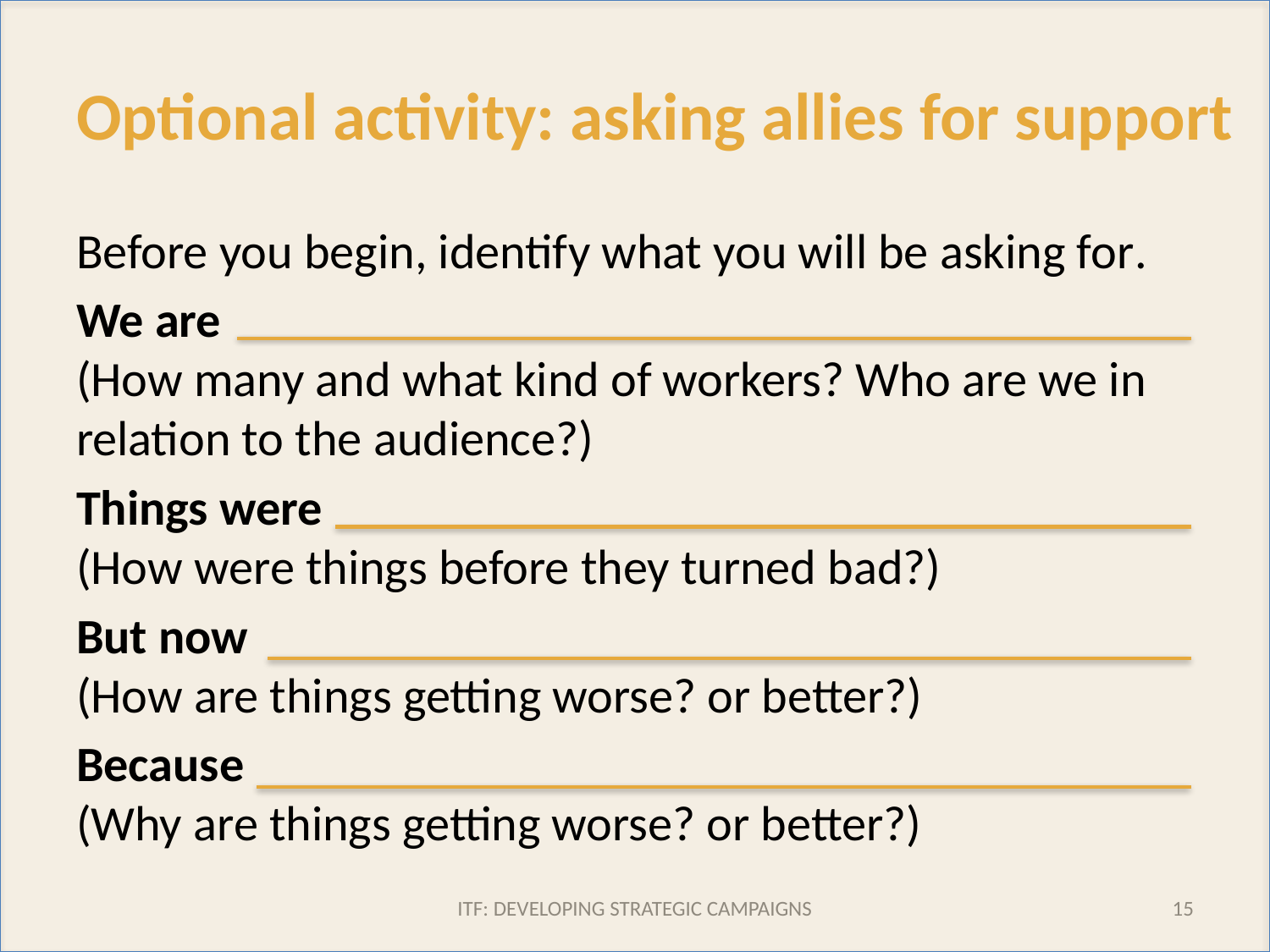

# Optional activity: asking allies for support
Before you begin, identify what you will be asking for.
We are
(How many and what kind of workers? Who are we in relation to the audience?)
Things were
(How were things before they turned bad?)
But now
(How are things getting worse? or better?)
Because
(Why are things getting worse? or better?)

ITF: DEVELOPING STRATEGIC CAMPAIGNS
15